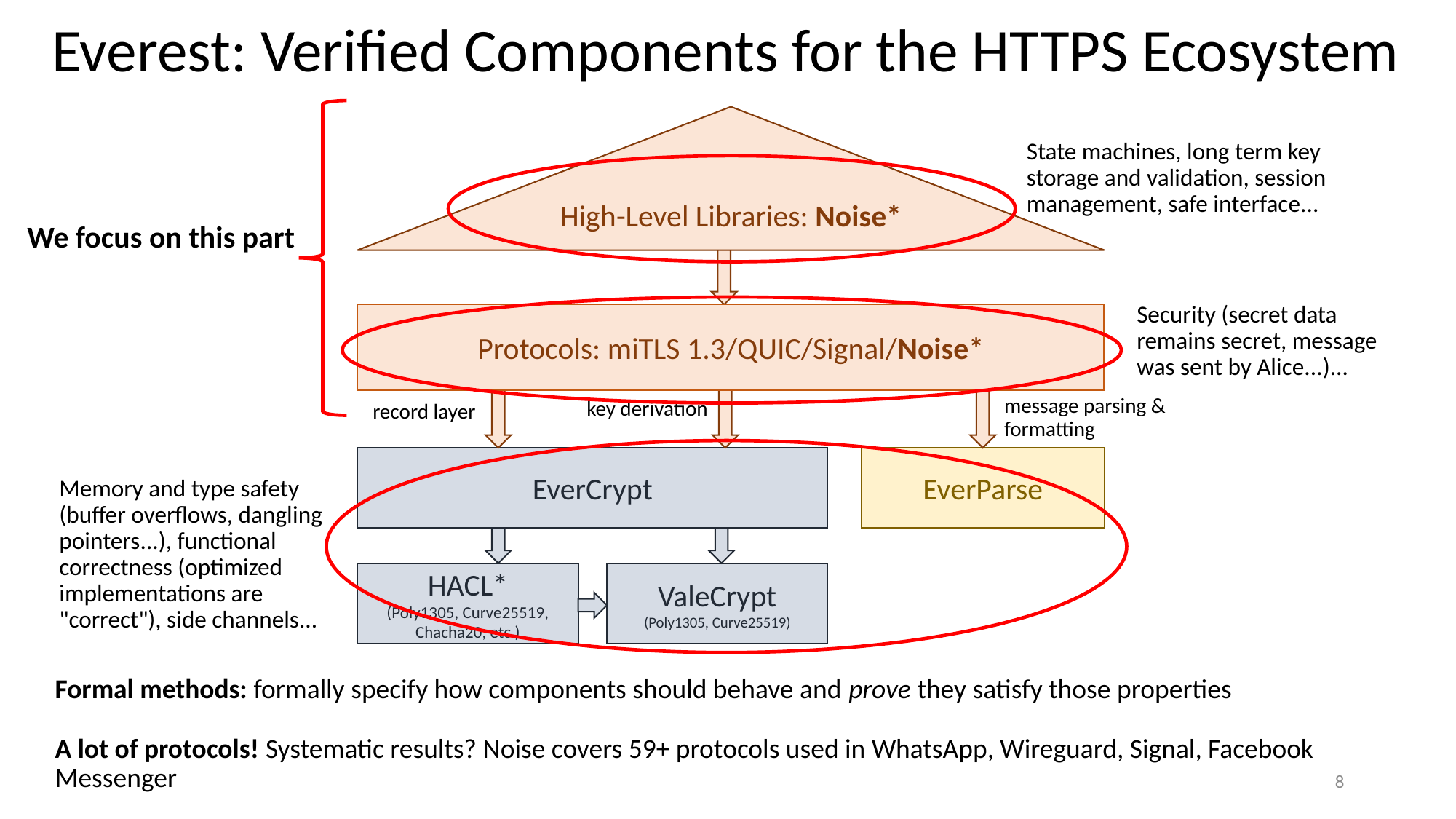

# Everest: Verified Components for the HTTPS Ecosystem

We focus on this part
High-Level Libraries: Noise*
State machines, long term key storage and validation, session management, safe interface...

Security (secret data remains secret, message was sent by Alice...)...

Protocols: miTLS 1.3/QUIC/Signal/Noise*
message parsing &
formatting

key derivation
record layer

Memory and type safety (buffer overflows, dangling pointers...), functional correctness (optimized implementations are "correct"), side channels...
EverCrypt
EverParse

HACL*
(Poly1305, Curve25519, Chacha20, etc.)
ValeCrypt
(Poly1305, Curve25519)

Formal methods: formally specify how components should behave and prove they satisfy those properties
A lot of protocols! Systematic results? Noise covers 59+ protocols used in WhatsApp, Wireguard, Signal, Facebook Messenger
8